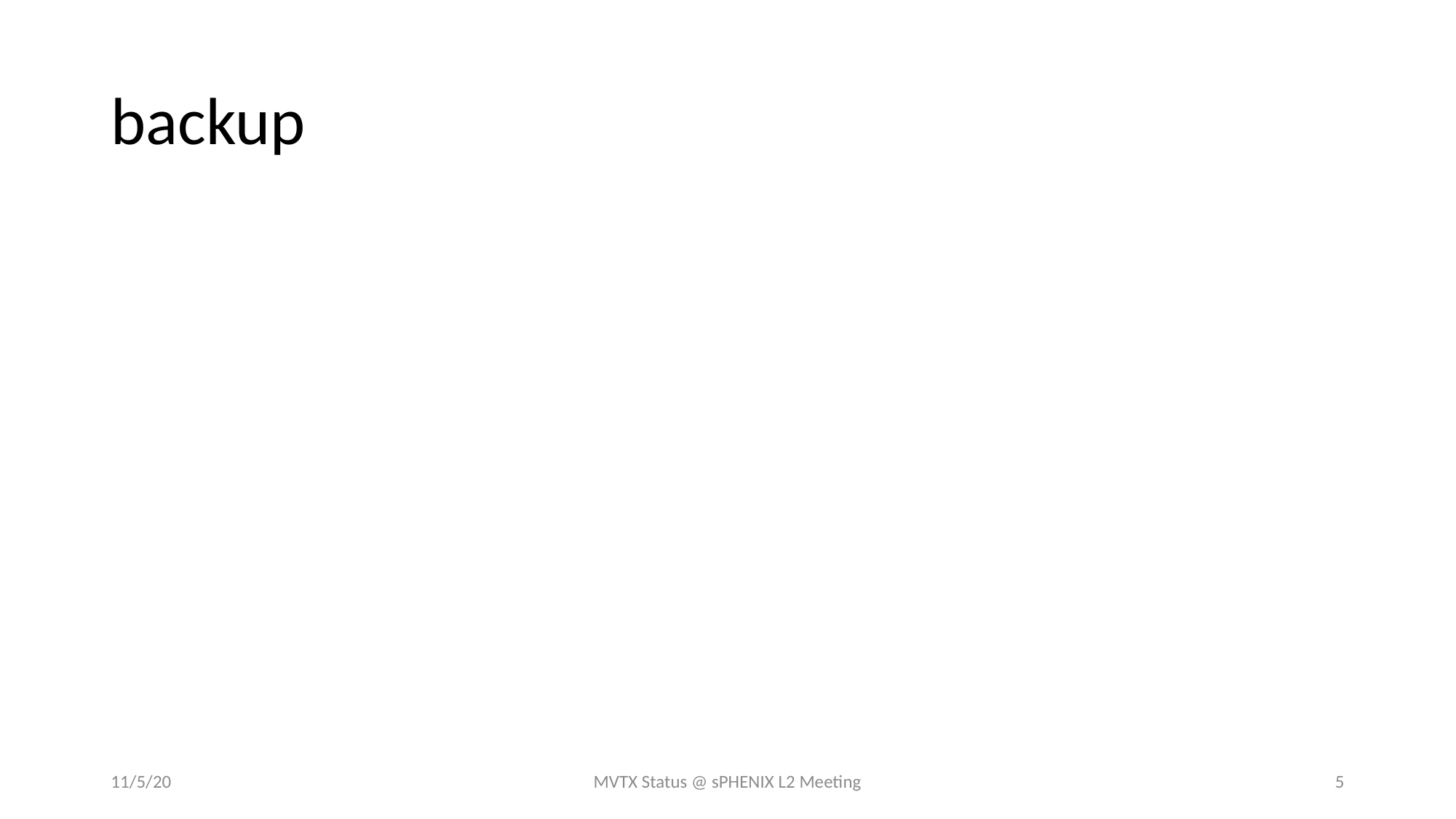

# backup

11/5/20
MVTX Status @ sPHENIX L2 Meeting
5